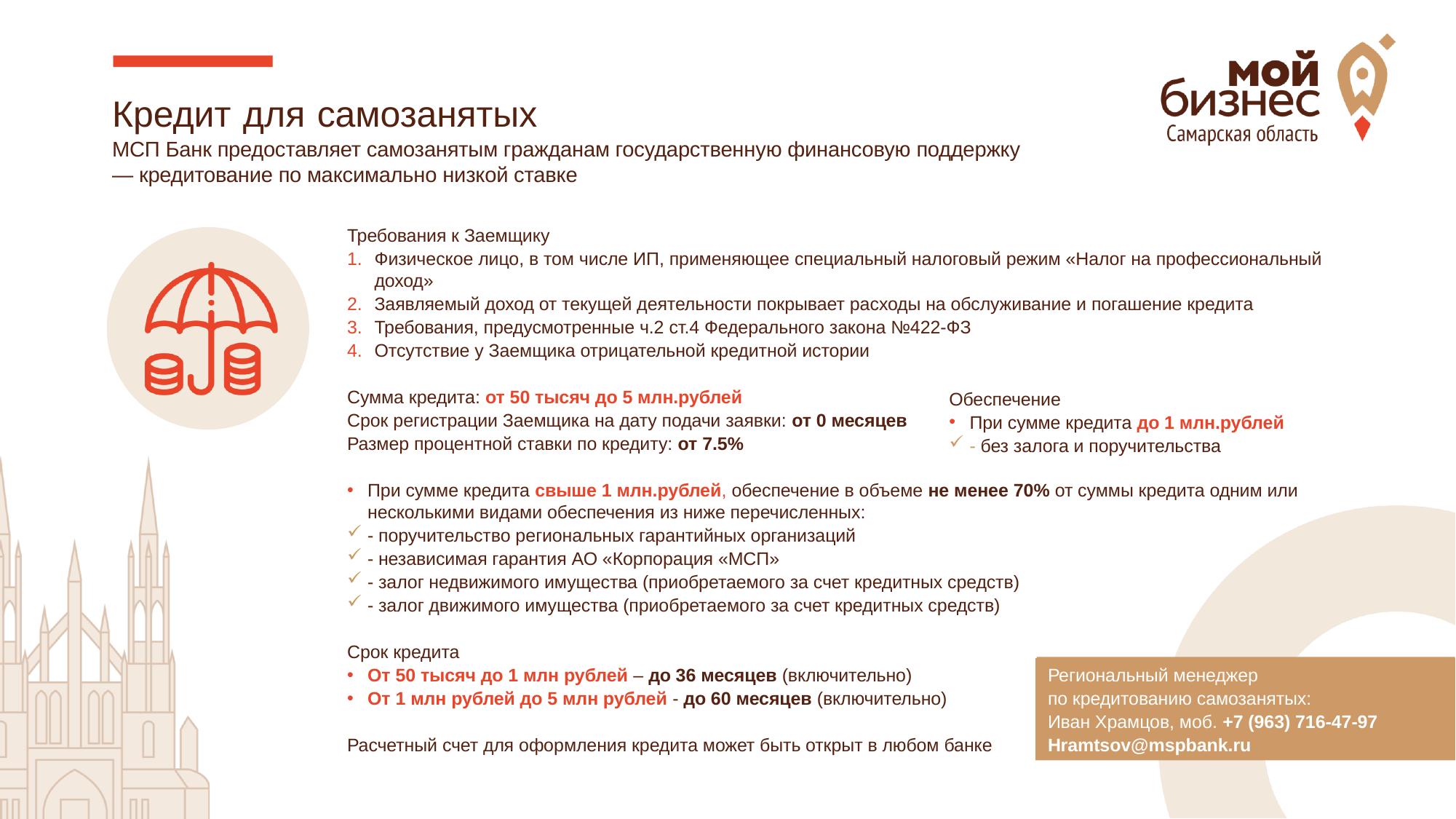

Кредит для самозанятых
МСП Банк предоставляет самозанятым гражданам государственную финансовую поддержку — кредитование по максимально низкой ставке
Требования к Заемщику
Физическое лицо, в том числе ИП, применяющее специальный налоговый режим «Налог на профессиональный доход»
Заявляемый доход от текущей деятельности покрывает расходы на обслуживание и погашение кредита
Требования, предусмотренные ч.2 ст.4 Федерального закона №422-ФЗ
Отсутствие у Заемщика отрицательной кредитной истории

Сумма кредита: от 50 тысяч до 5 млн.рублей
Срок регистрации Заемщика на дату подачи заявки: от 0 месяцев
Размер процентной ставки по кредиту: от 7.5%

При сумме кредита свыше 1 млн.рублей, обеспечение в объеме не менее 70% от суммы кредита одним или несколькими видами обеспечения из ниже перечисленных:
- поручительство региональных гарантийных организаций
- независимая гарантия АО «Корпорация «МСП»
- залог недвижимого имущества (приобретаемого за счет кредитных средств)
- залог движимого имущества (приобретаемого за счет кредитных средств)

Срок кредита
От 50 тысяч до 1 млн рублей – до 36 месяцев (включительно)
От 1 млн рублей до 5 млн рублей - до 60 месяцев (включительно)

Расчетный счет для оформления кредита может быть открыт в любом банке
Обеспечение
При сумме кредита до 1 млн.рублей
- без залога и поручительства
Региональный менеджер
по кредитованию самозанятых:
Иван Храмцов, моб. +7 (963) 716-47-97
Hramtsov@mspbank.ru
Региональный менеджер
по кредитованию самозанятых:
Иван Храмцов, моб. +7 (963) 716-47-97
Hramtsov@mspbank.ru